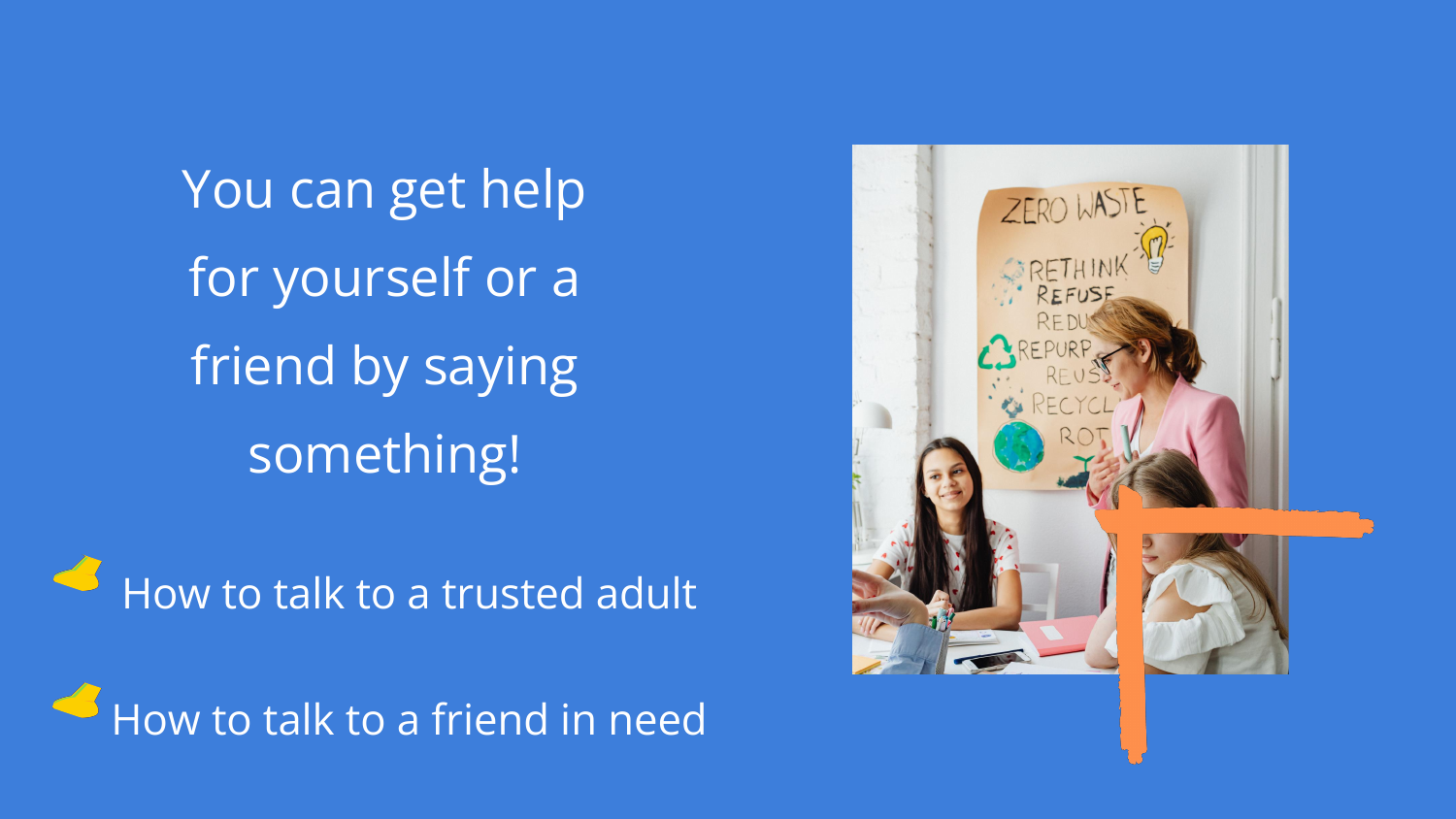

You can get help for yourself or a friend by saying something!

How to talk to a trusted adult

How to talk to a friend in need